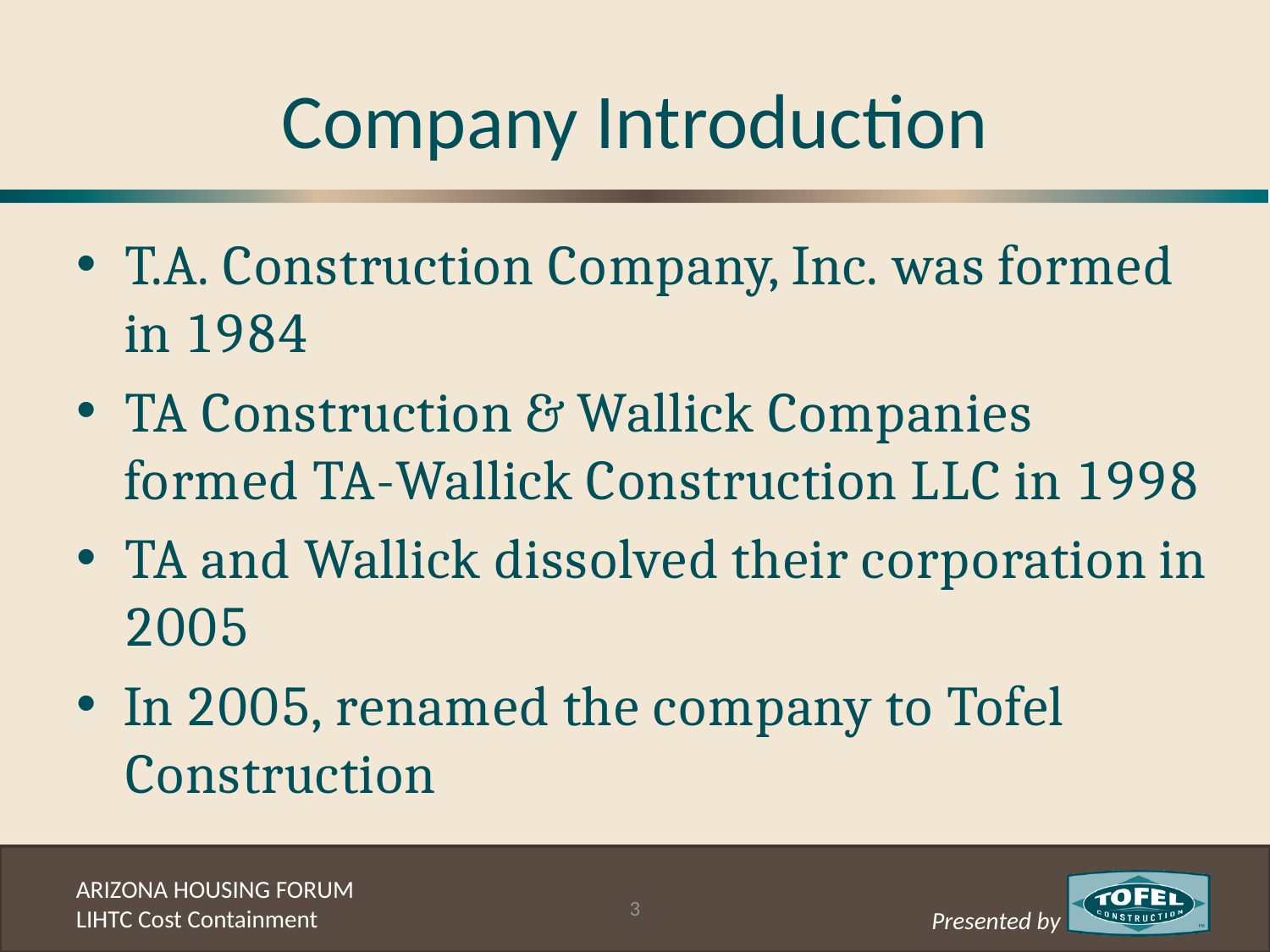

# Company Introduction
T.A. Construction Company, Inc. was formed in 1984
TA Construction & Wallick Companies formed TA-Wallick Construction LLC in 1998
TA and Wallick dissolved their corporation in 2005
In 2005, renamed the company to Tofel Construction